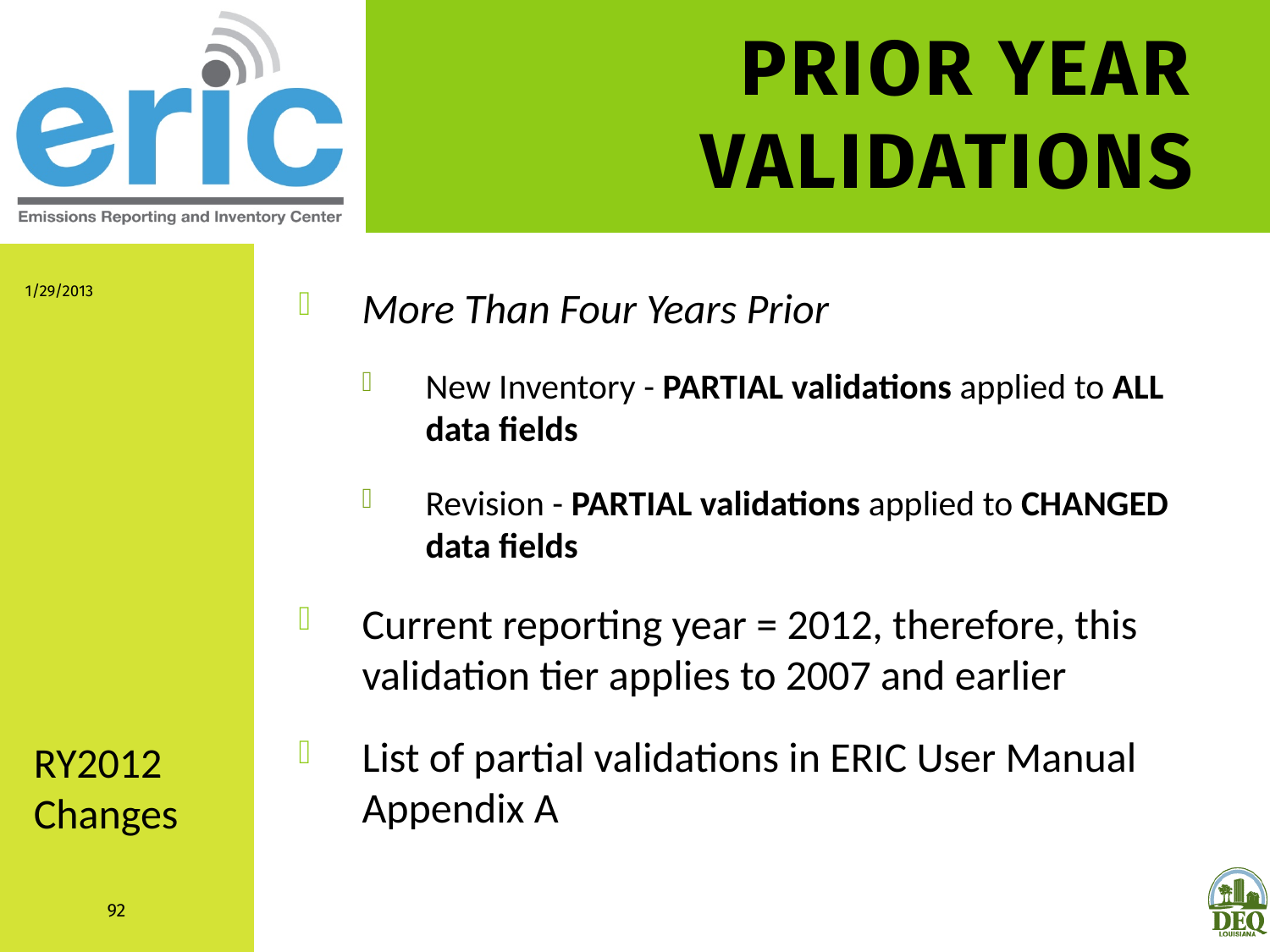

# Prior Year Validations
1/29/2013
More Than Four Years Prior
New Inventory - PARTIAL validations applied to ALL data fields
Revision - PARTIAL validations applied to CHANGED data fields
Current reporting year = 2012, therefore, this validation tier applies to 2007 and earlier
List of partial validations in ERIC User Manual Appendix A

RY2012 Changes
92